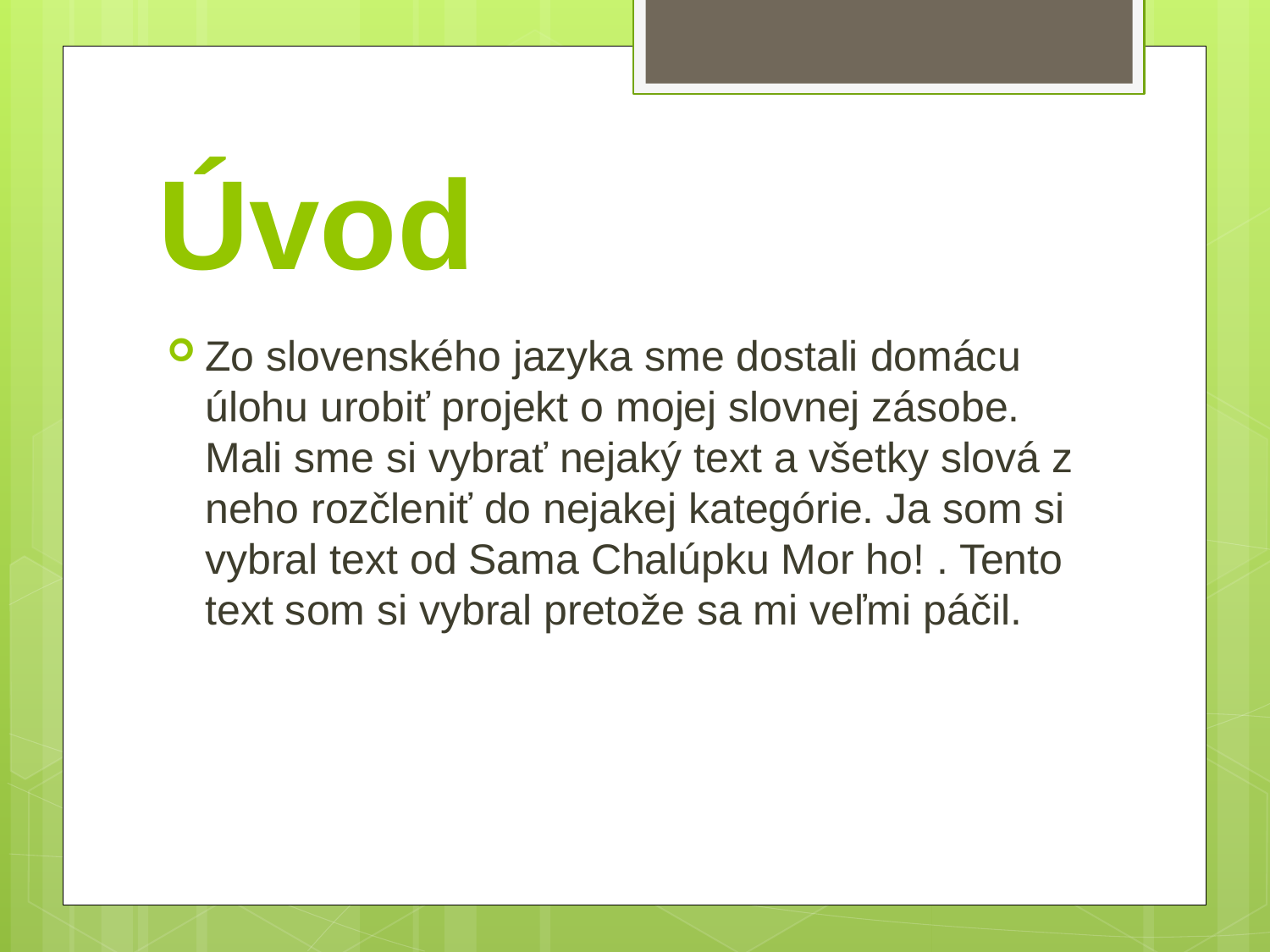

# Úvod
Zo slovenského jazyka sme dostali domácu úlohu urobiť projekt o mojej slovnej zásobe. Mali sme si vybrať nejaký text a všetky slová z neho rozčleniť do nejakej kategórie. Ja som si vybral text od Sama Chalúpku Mor ho! . Tento text som si vybral pretože sa mi veľmi páčil.